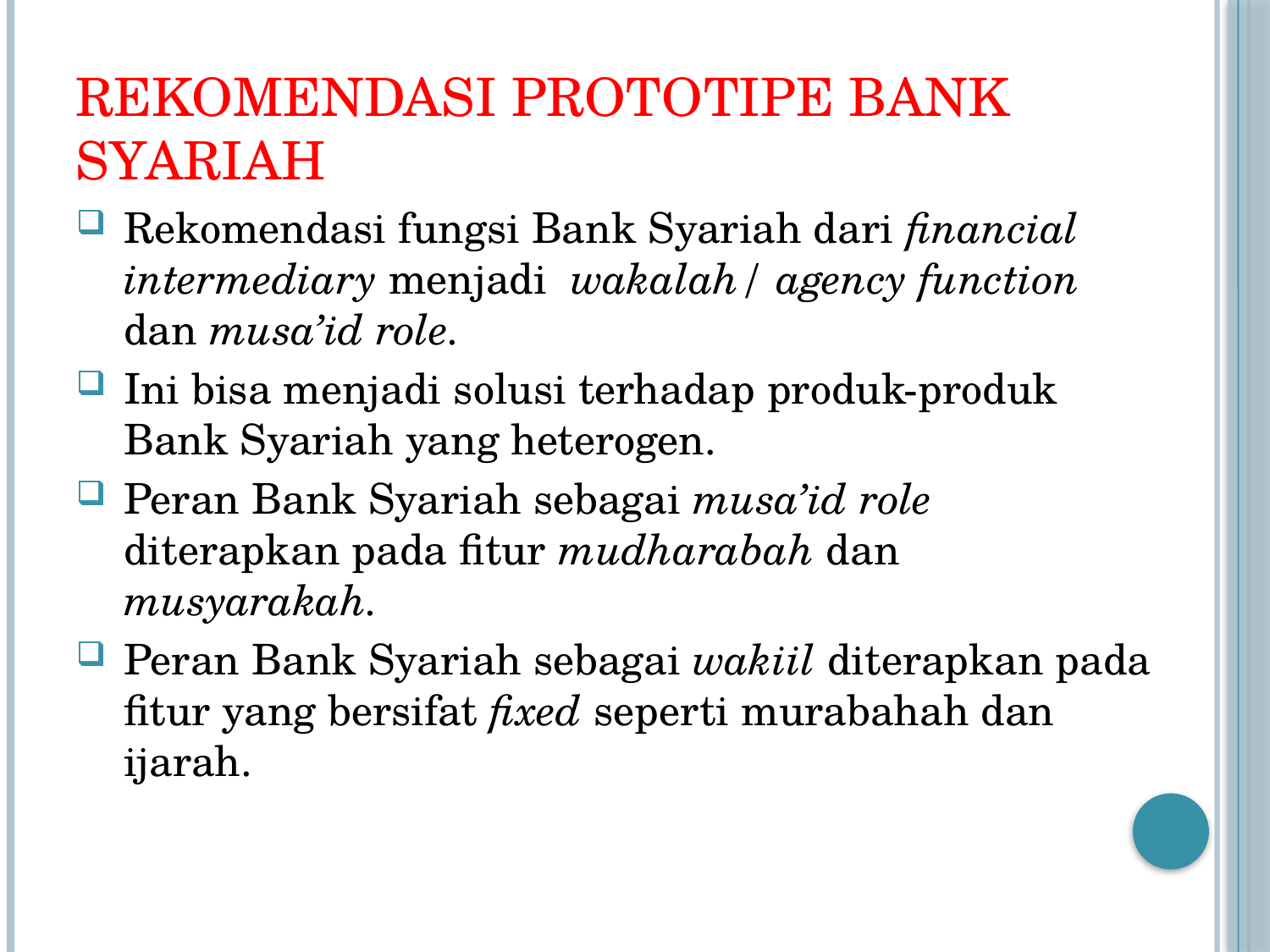

# REKOMENDASI PROTOTIPE BANK SYARIAH
Rekomendasi fungsi Bank Syariah dari financial intermediary menjadi  wakalah/ agency function dan musa’id role.
Ini bisa menjadi solusi terhadap produk-produk Bank Syariah yang heterogen.
Peran Bank Syariah sebagai musa’id role diterapkan pada fitur mudharabah dan musyarakah.
Peran Bank Syariah sebagai wakiil diterapkan pada fitur yang bersifat fixed seperti murabahah dan ijarah.